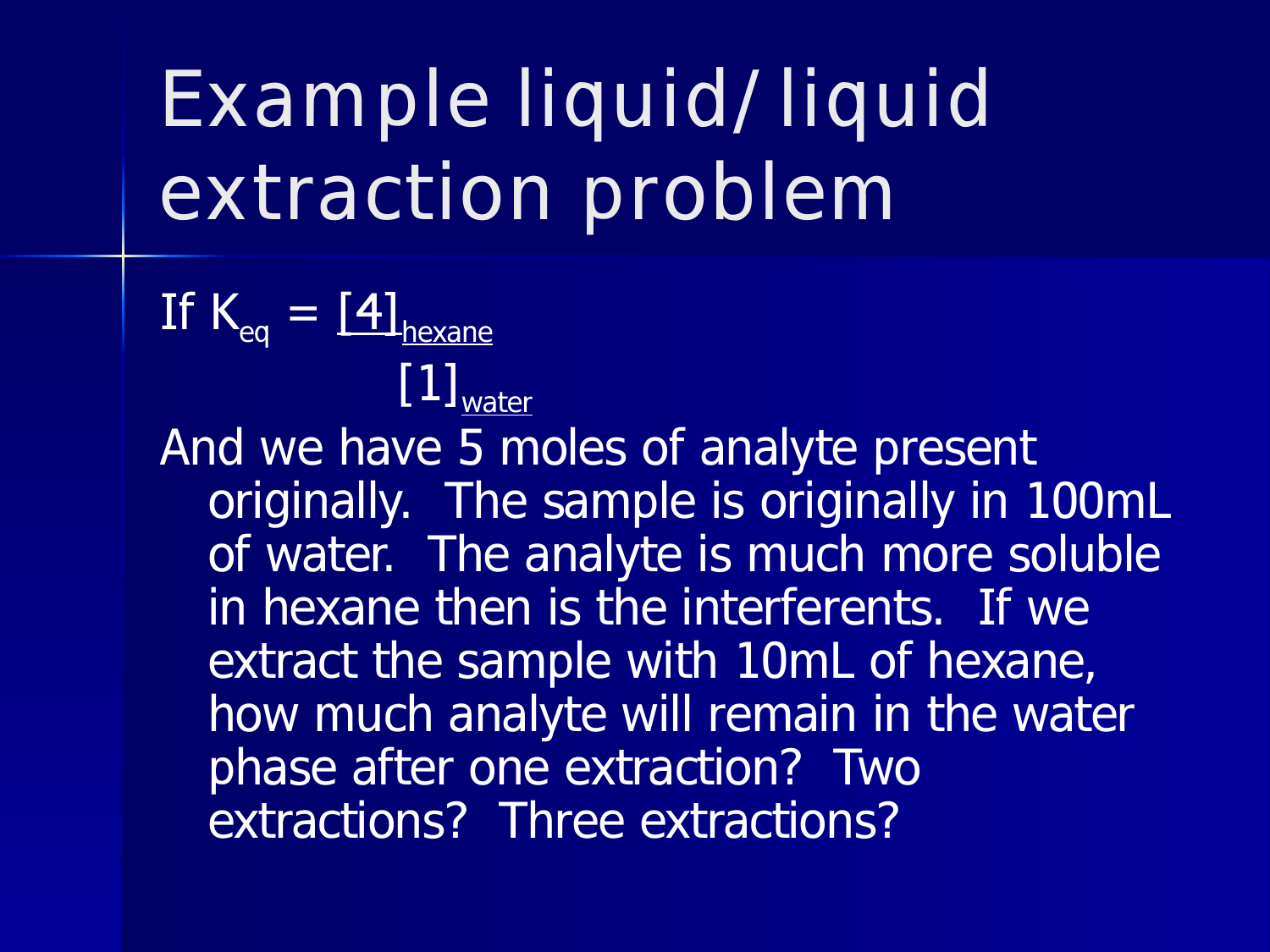

# Example liquid/liquid extraction problem
If Keq = [4]hexane
		    [1]water
And we have 5 moles of analyte present originally.  The sample is originally in 100mL of water.  The analyte is much more soluble in hexane then is the interferents.  If we extract the sample with 10mL of hexane, how much analyte will remain in the water phase after one extraction?  Two extractions?  Three extractions?